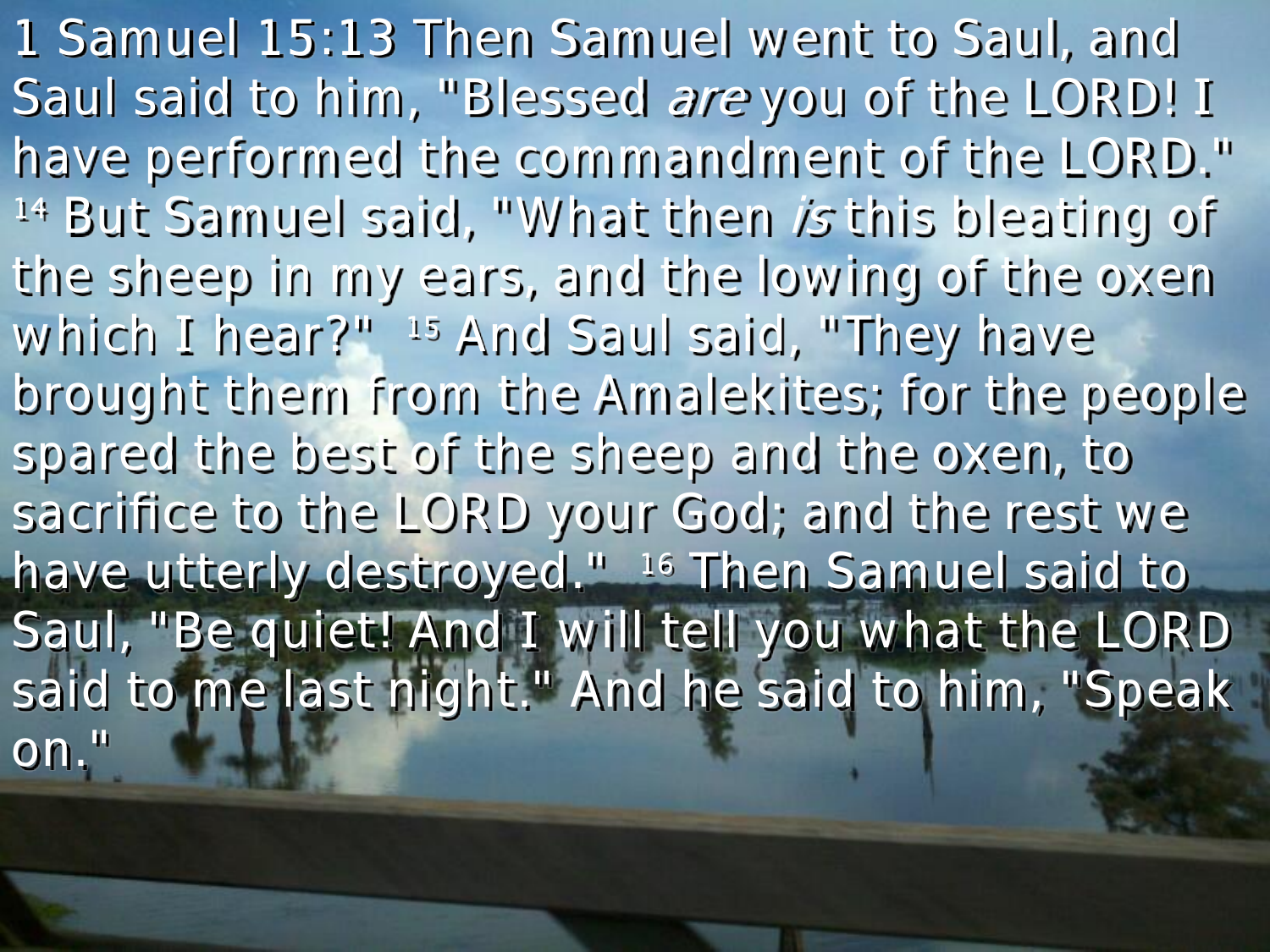

1 Samuel 15:13 Then Samuel went to Saul, and Saul said to him, "Blessed are you of the LORD! I have performed the commandment of the LORD."  14 But Samuel said, "What then is this bleating of the sheep in my ears, and the lowing of the oxen which I hear?"  15 And Saul said, "They have brought them from the Amalekites; for the people spared the best of the sheep and the oxen, to sacrifice to the LORD your God; and the rest we have utterly destroyed."  16 Then Samuel said to Saul, "Be quiet! And I will tell you what the LORD said to me last night." And he said to him, "Speak on."